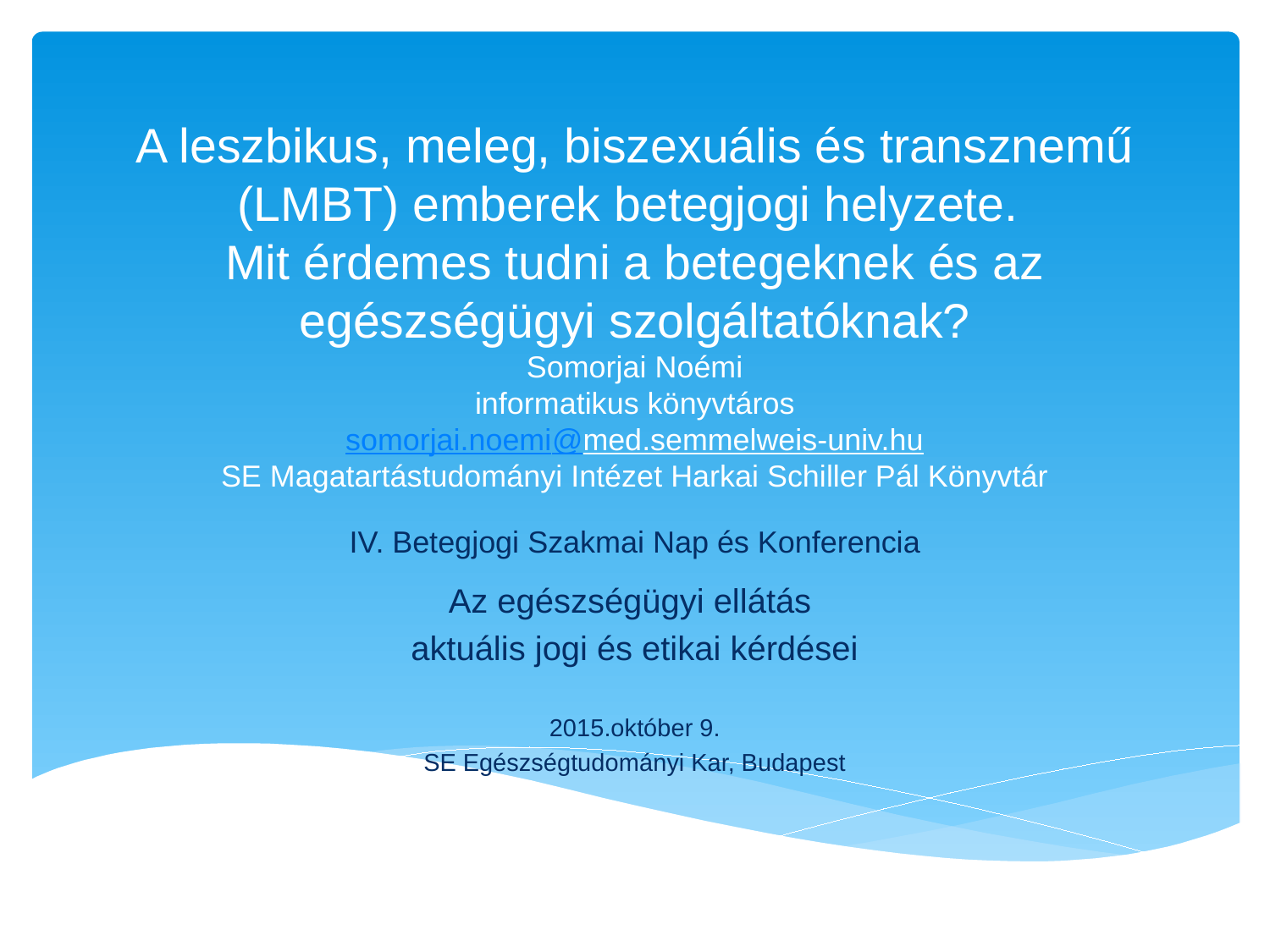

# A leszbikus, meleg, biszexuális és transznemű (LMBT) emberek betegjogi helyzete. Mit érdemes tudni a betegeknek és az egészségügyi szolgáltatóknak? Somorjai Noémi informatikus könyvtáros somorjai.noemi@med.semmelweis-univ.hu SE Magatartástudományi Intézet Harkai Schiller Pál Könyvtár
IV. Betegjogi Szakmai Nap és Konferencia
Az egészségügyi ellátás
aktuális jogi és etikai kérdései
2015.október 9.
SE Egészségtudományi Kar, Budapest